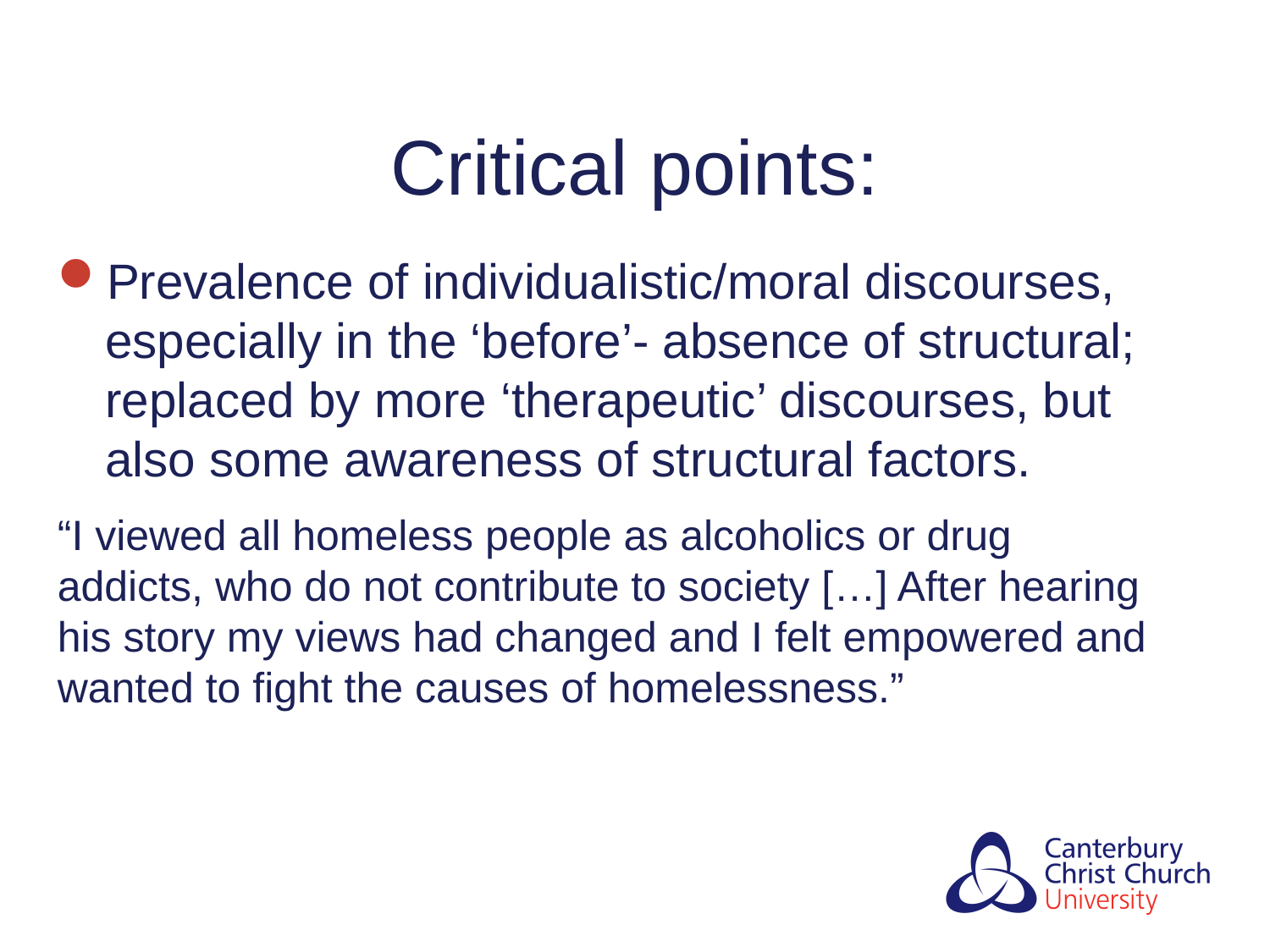

# Critical points:
Prevalence of individualistic/moral discourses, especially in the ‘before’- absence of structural; replaced by more ‘therapeutic’ discourses, but also some awareness of structural factors.
“I viewed all homeless people as alcoholics or drug addicts, who do not contribute to society […] After hearing his story my views had changed and I felt empowered and wanted to fight the causes of homelessness.”